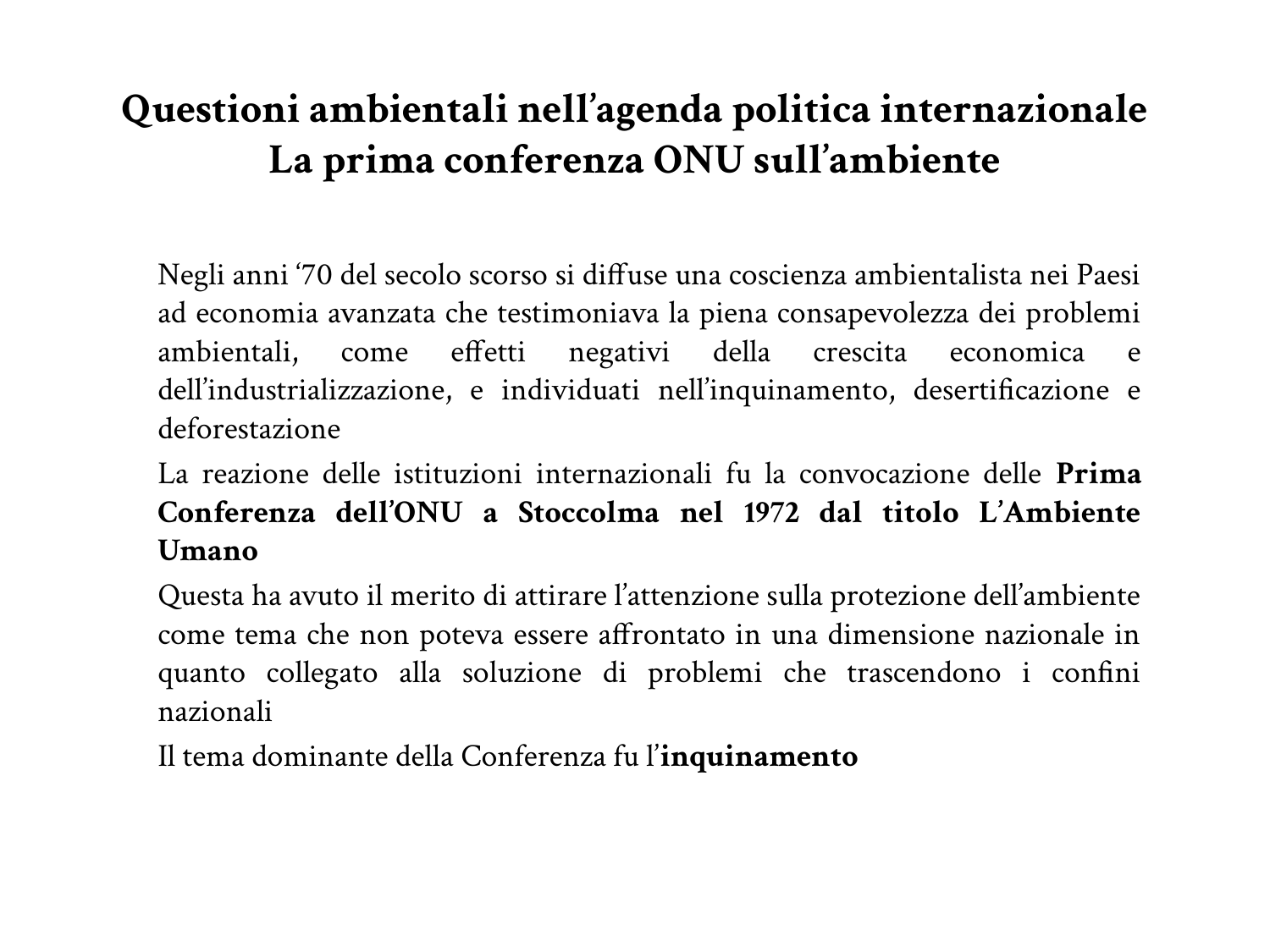

# Questioni ambientali nell’agenda politica internazionale La prima conferenza ONU sull’ambiente
Negli anni ‘70 del secolo scorso si diffuse una coscienza ambientalista nei Paesi ad economia avanzata che testimoniava la piena consapevolezza dei problemi ambientali, come effetti negativi della crescita economica e dell’industrializzazione, e individuati nell’inquinamento, desertificazione e deforestazione
La reazione delle istituzioni internazionali fu la convocazione delle Prima Conferenza dell’ONU a Stoccolma nel 1972 dal titolo L’Ambiente Umano
Questa ha avuto il merito di attirare l’attenzione sulla protezione dell’ambiente come tema che non poteva essere affrontato in una dimensione nazionale in quanto collegato alla soluzione di problemi che trascendono i confini nazionali
Il tema dominante della Conferenza fu l’inquinamento